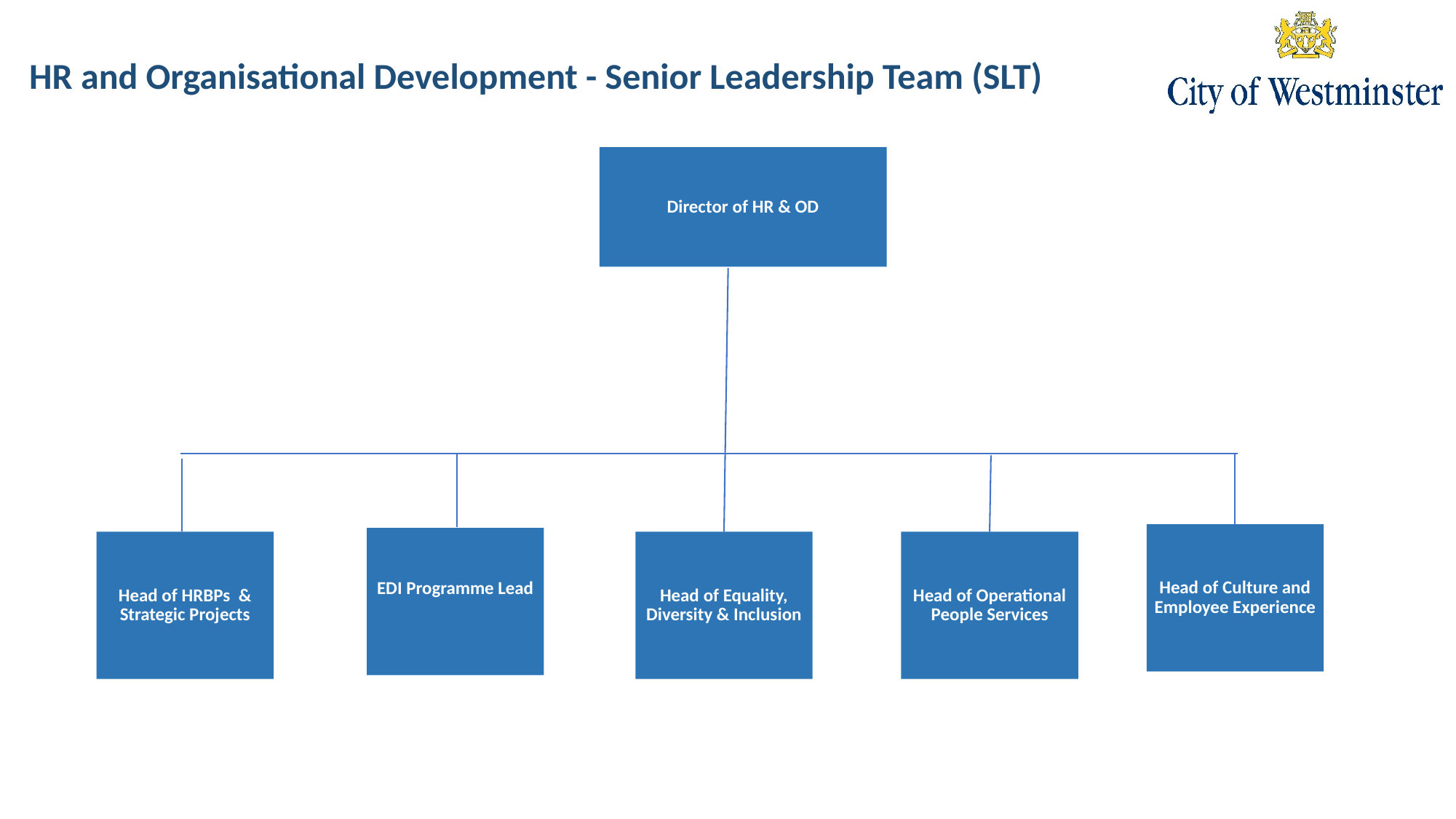

# HR and Organisational Development - Senior Leadership Team (SLT)

Director of HR & OD

Head of Culture and Employee Experience

EDI Programme Lead

Head of HRBPs  & Strategic Projects

Head of Equality, Diversity & Inclusion

Head of Operational People Services